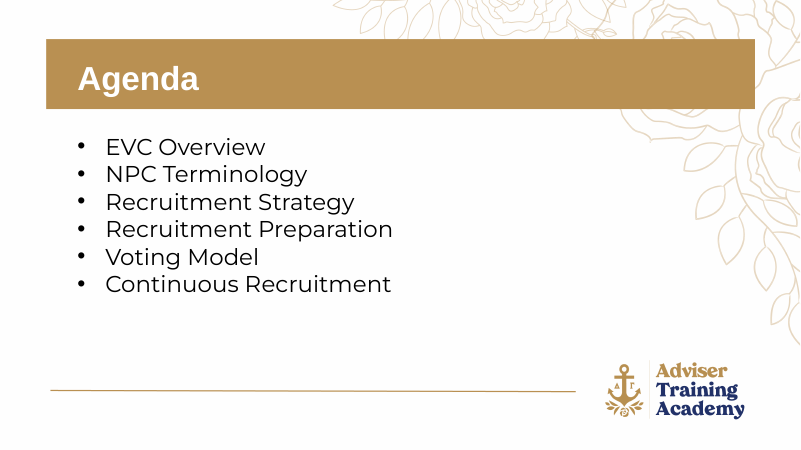

Agenda
EVC Overview
NPC Terminology
Recruitment Strategy
Recruitment Preparation
Voting Model
Continuous Recruitment